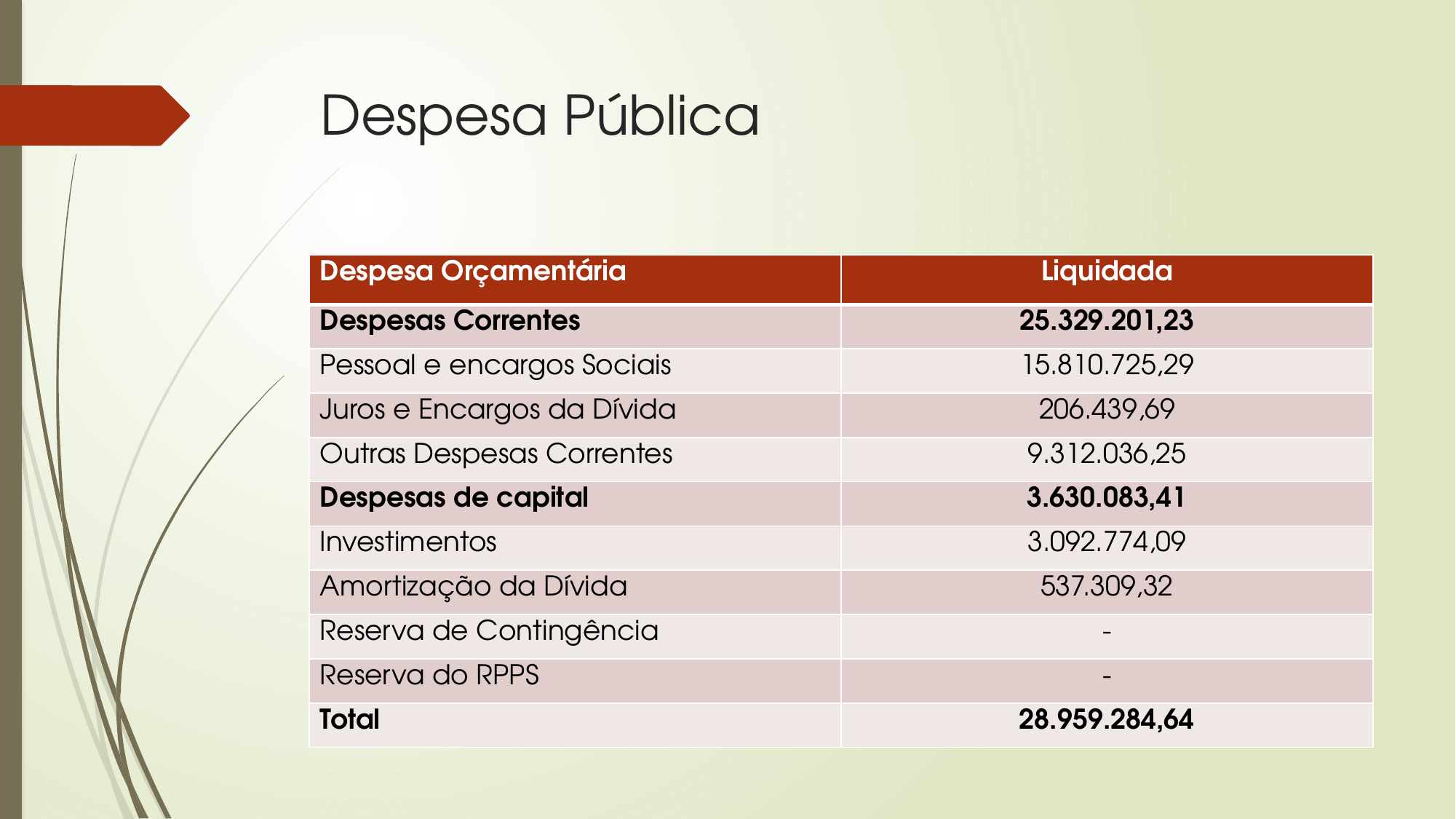

# Despesa Pública
| Despesa Orçamentária | Liquidada |
| --- | --- |
| Despesas Correntes | 25.329.201,23 |
| Pessoal e encargos Sociais | 15.810.725,29 |
| Juros e Encargos da Dívida | 206.439,69 |
| Outras Despesas Correntes | 9.312.036,25 |
| Despesas de capital | 3.630.083,41 |
| Investimentos | 3.092.774,09 |
| Amortização da Dívida | 537.309,32 |
| Reserva de Contingência | - |
| Reserva do RPPS | - |
| Total | 28.959.284,64 |